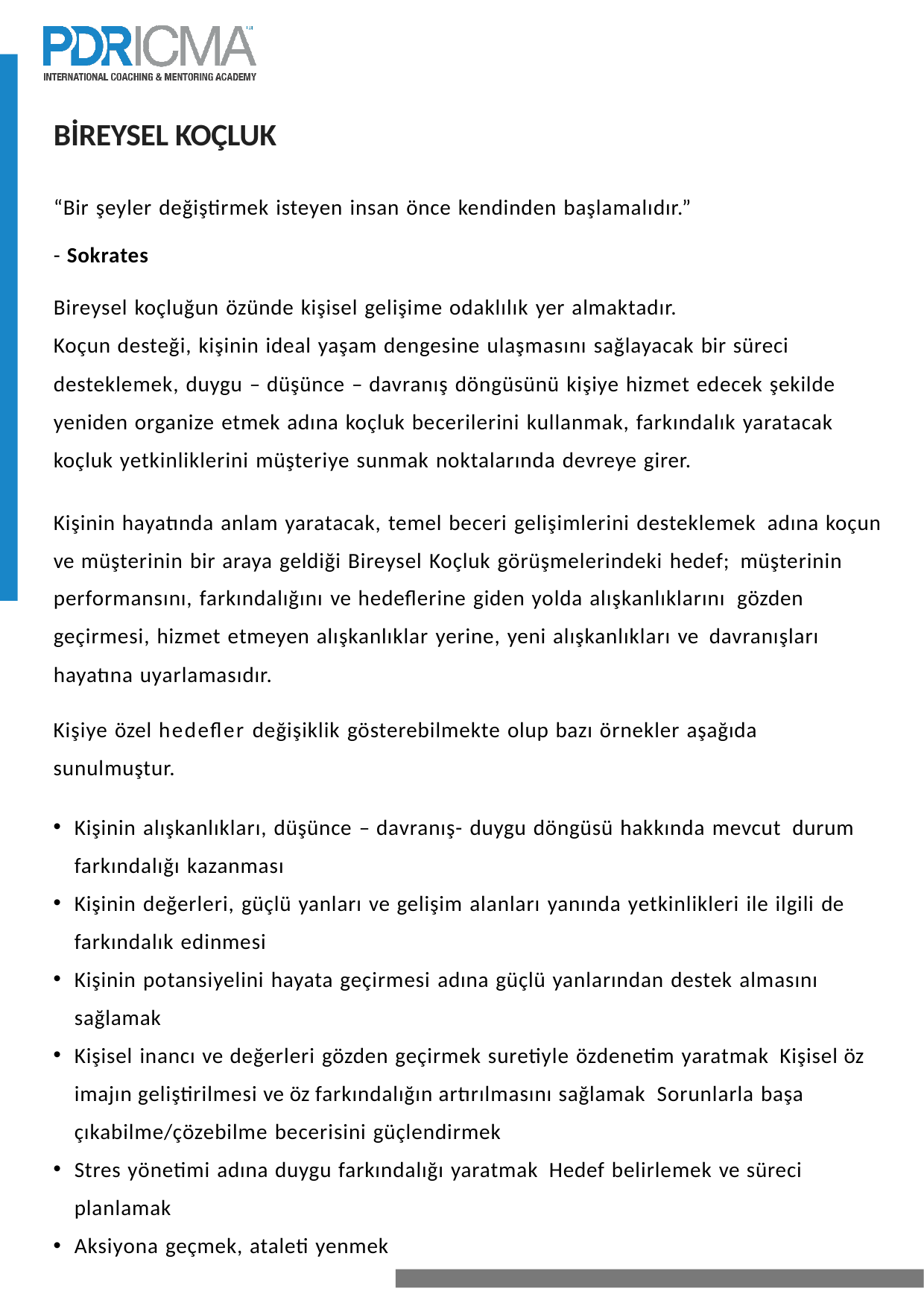

BİREYSEL KOÇLUK

“Bir şeyler değiştirmek isteyen insan önce kendinden başlamalıdır.”
- Sokrates

Bireysel koçluğun özünde kişisel gelişime odaklılık yer almaktadır.
Koçun desteği, kişinin ideal yaşam dengesine ulaşmasını sağlayacak bir süreci  desteklemek, duygu – düşünce – davranış döngüsünü kişiye hizmet edecek şekilde  yeniden organize etmek adına koçluk becerilerini kullanmak, farkındalık yaratacak  koçluk yetkinliklerini müşteriye sunmak noktalarında devreye girer.

Kişinin hayatında anlam yaratacak, temel beceri gelişimlerini desteklemek  adına koçun ve müşterinin bir araya geldiği Bireysel Koçluk görüşmelerindeki hedef;  müşterinin performansını, farkındalığını ve hedeflerine giden yolda alışkanlıklarını  gözden geçirmesi, hizmet etmeyen alışkanlıklar yerine, yeni alışkanlıkları ve  davranışları hayatına uyarlamasıdır.

Kişiye özel hedefler değişiklik gösterebilmekte olup bazı örnekler aşağıda sunulmuştur.

Kişinin alışkanlıkları, düşünce – davranış- duygu döngüsü hakkında mevcut  durum farkındalığı kazanması
Kişinin değerleri, güçlü yanları ve gelişim alanları yanında yetkinlikleri ile ilgili de  farkındalık edinmesi
Kişinin potansiyelini hayata geçirmesi adına güçlü yanlarından destek almasını  sağlamak
Kişisel inancı ve değerleri gözden geçirmek suretiyle özdenetim yaratmak  Kişisel öz imajın geliştirilmesi ve öz farkındalığın artırılmasını sağlamak  Sorunlarla başa çıkabilme/çözebilme becerisini güçlendirmek
Stres yönetimi adına duygu farkındalığı yaratmak  Hedef belirlemek ve süreci planlamak
Aksiyona geçmek, ataleti yenmek